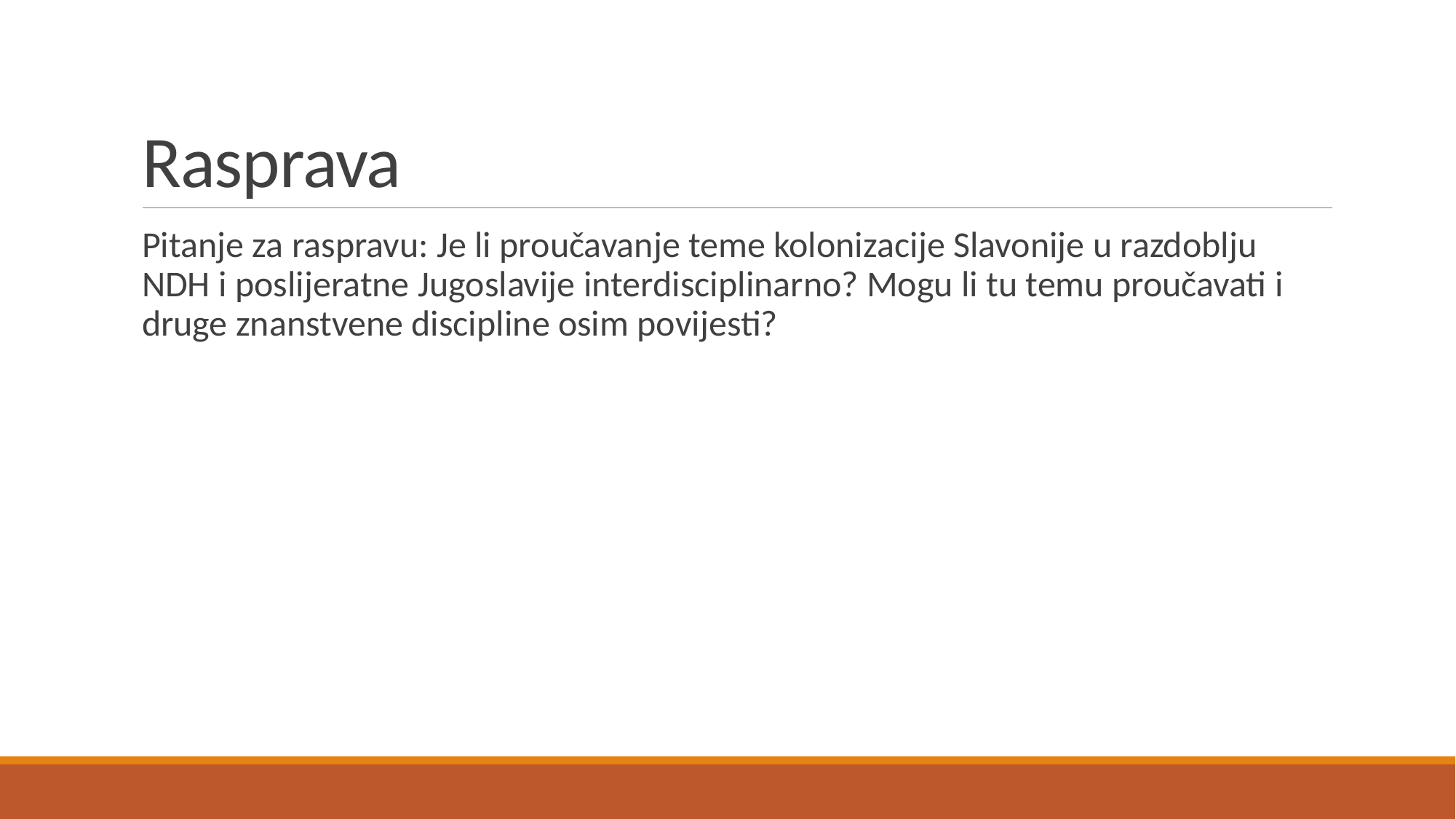

# Rasprava
Pitanje za raspravu: Je li proučavanje teme kolonizacije Slavonije u razdoblju NDH i poslijeratne Jugoslavije interdisciplinarno? Mogu li tu temu proučavati i druge znanstvene discipline osim povijesti?